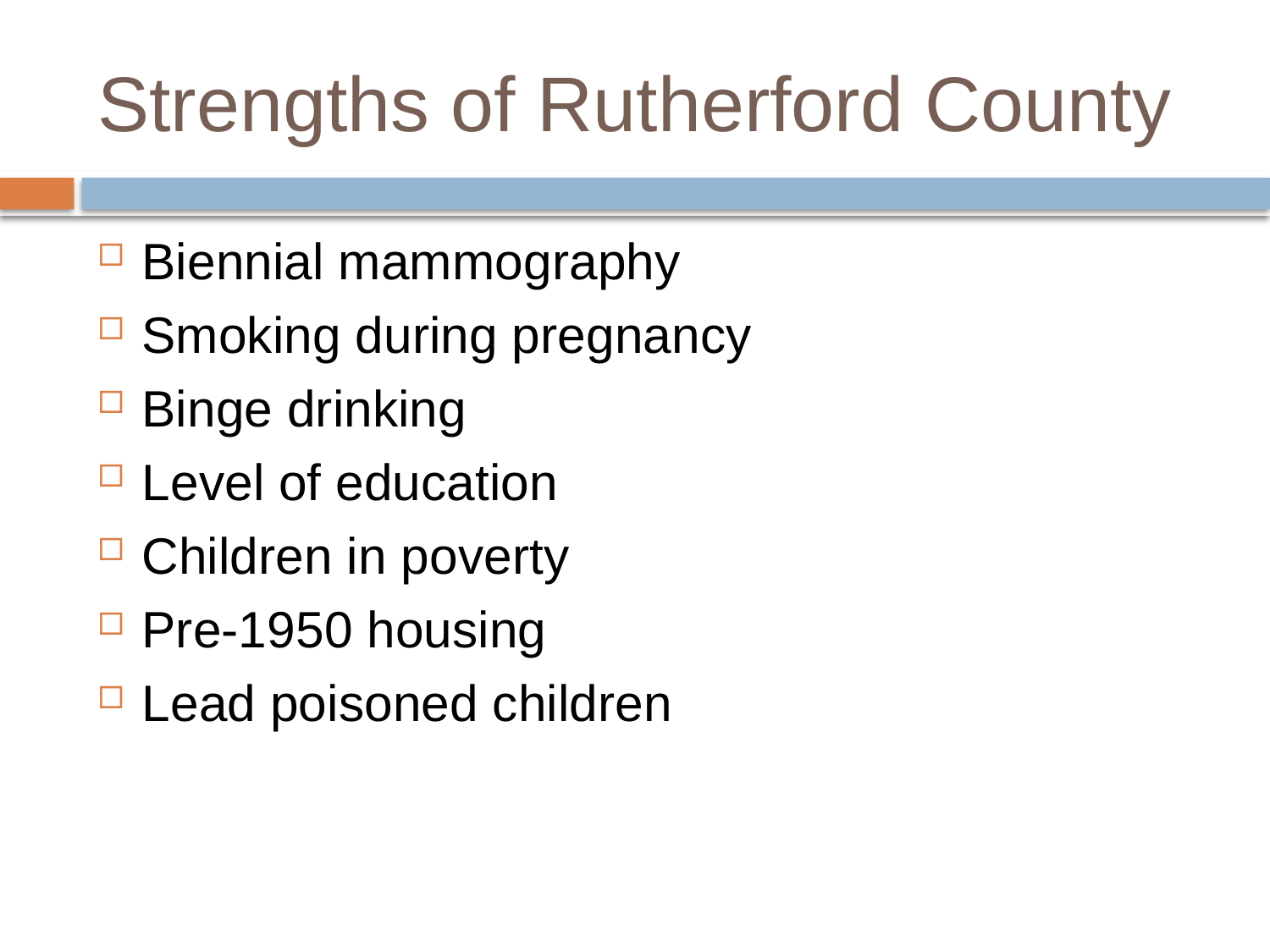

# Strengths of Rutherford County
Biennial mammography
Smoking during pregnancy
Binge drinking
Level of education
Children in poverty
Pre-1950 housing
Lead poisoned children